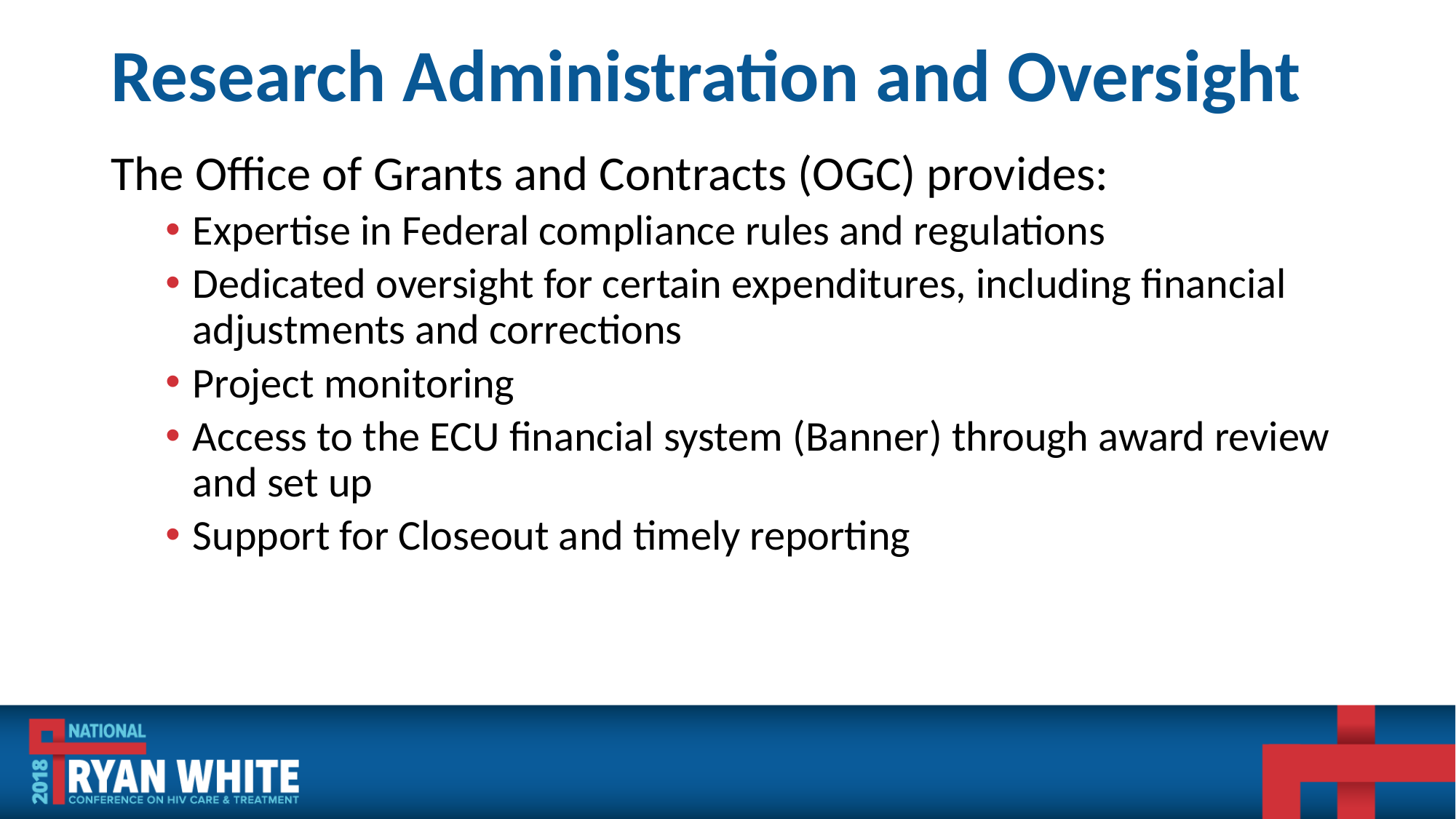

# Research Administration and Oversight
The Office of Grants and Contracts (OGC) provides:
Expertise in Federal compliance rules and regulations
Dedicated oversight for certain expenditures, including financial adjustments and corrections
Project monitoring
Access to the ECU financial system (Banner) through award review and set up
Support for Closeout and timely reporting